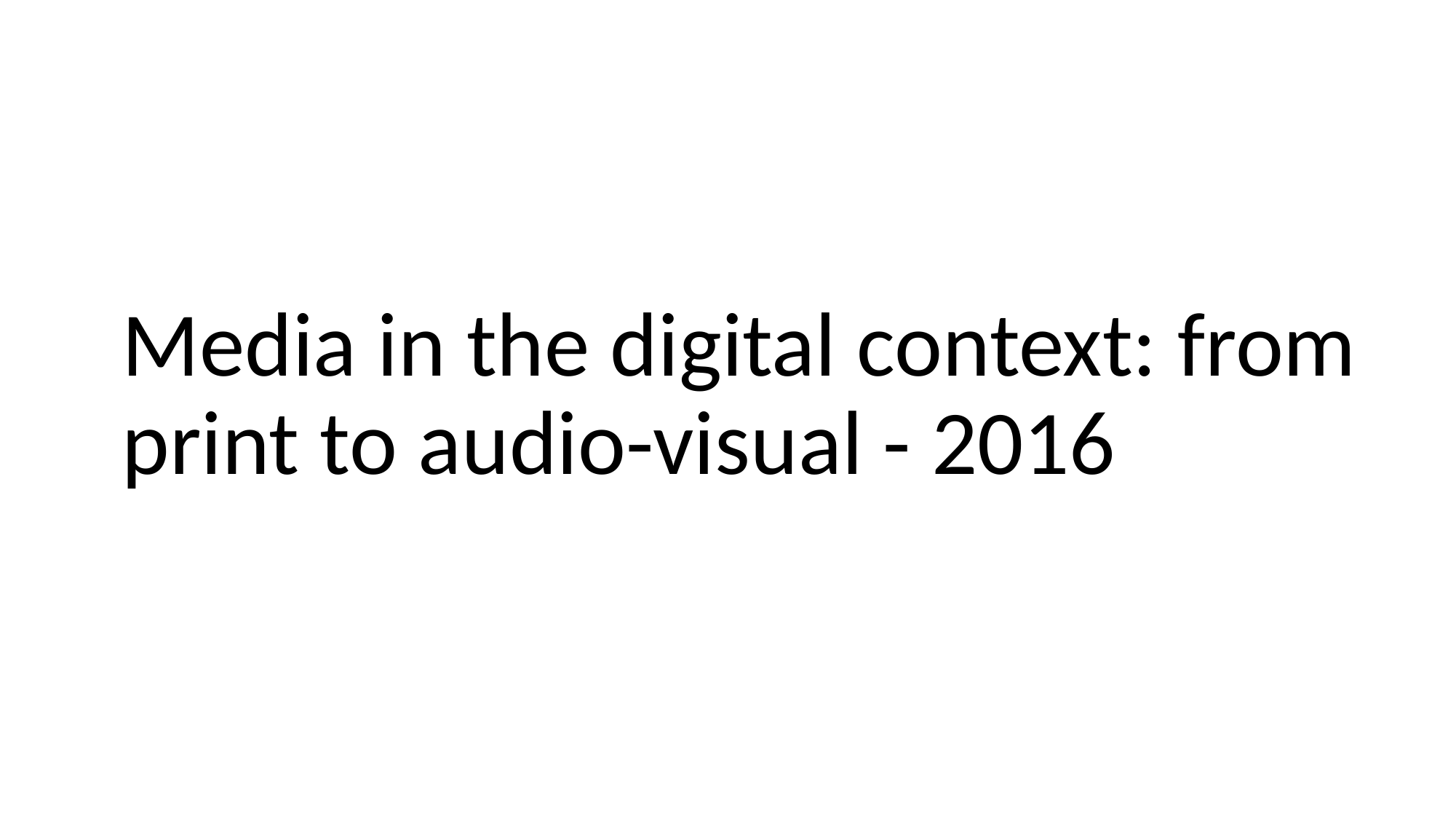

# Media in the digital context: from print to audio-visual - 2016